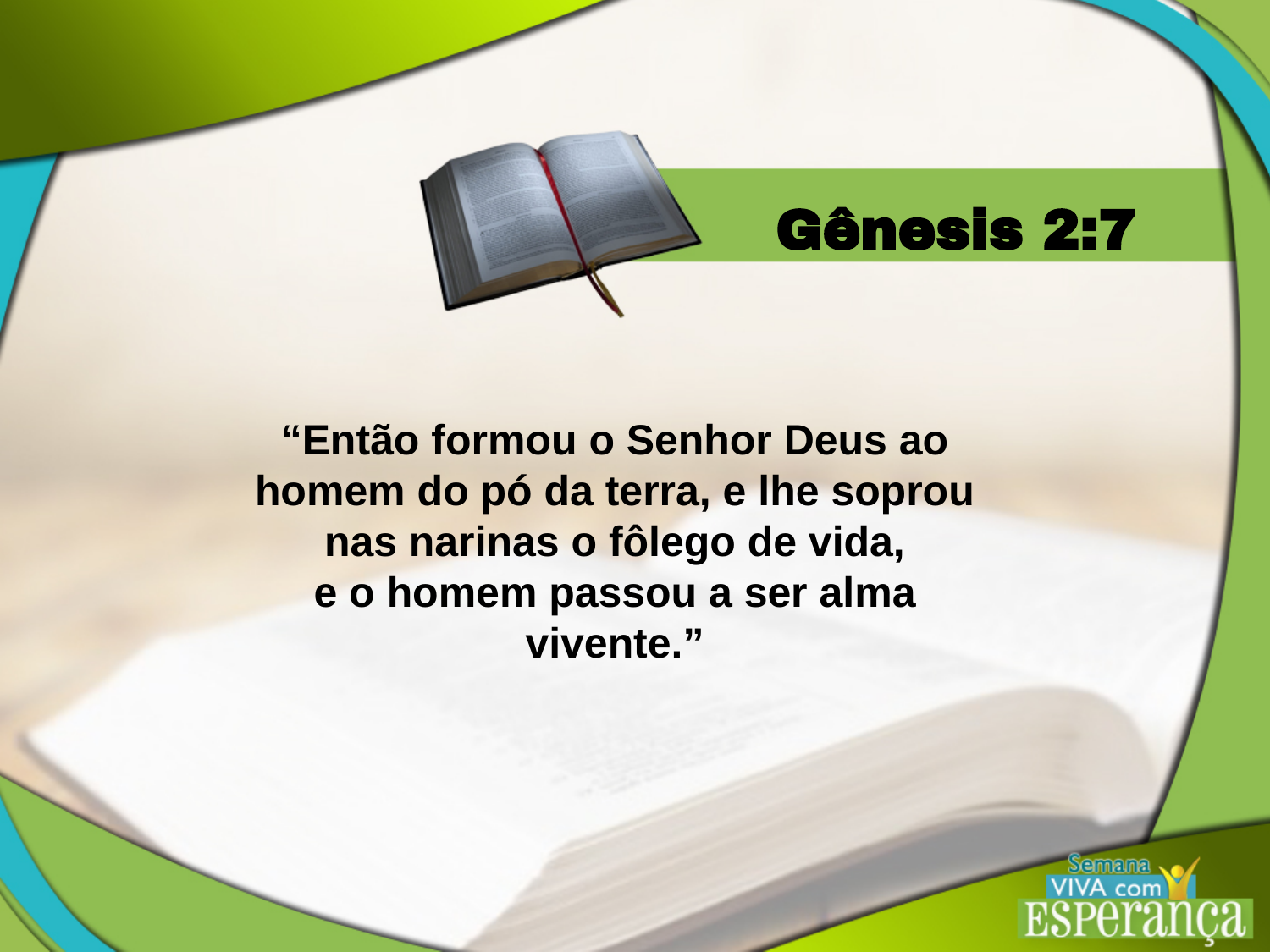

Gênesis 2:7
“Então formou o Senhor Deus ao homem do pó da terra, e lhe soprou nas narinas o fôlego de vida,
e o homem passou a ser alma vivente.”